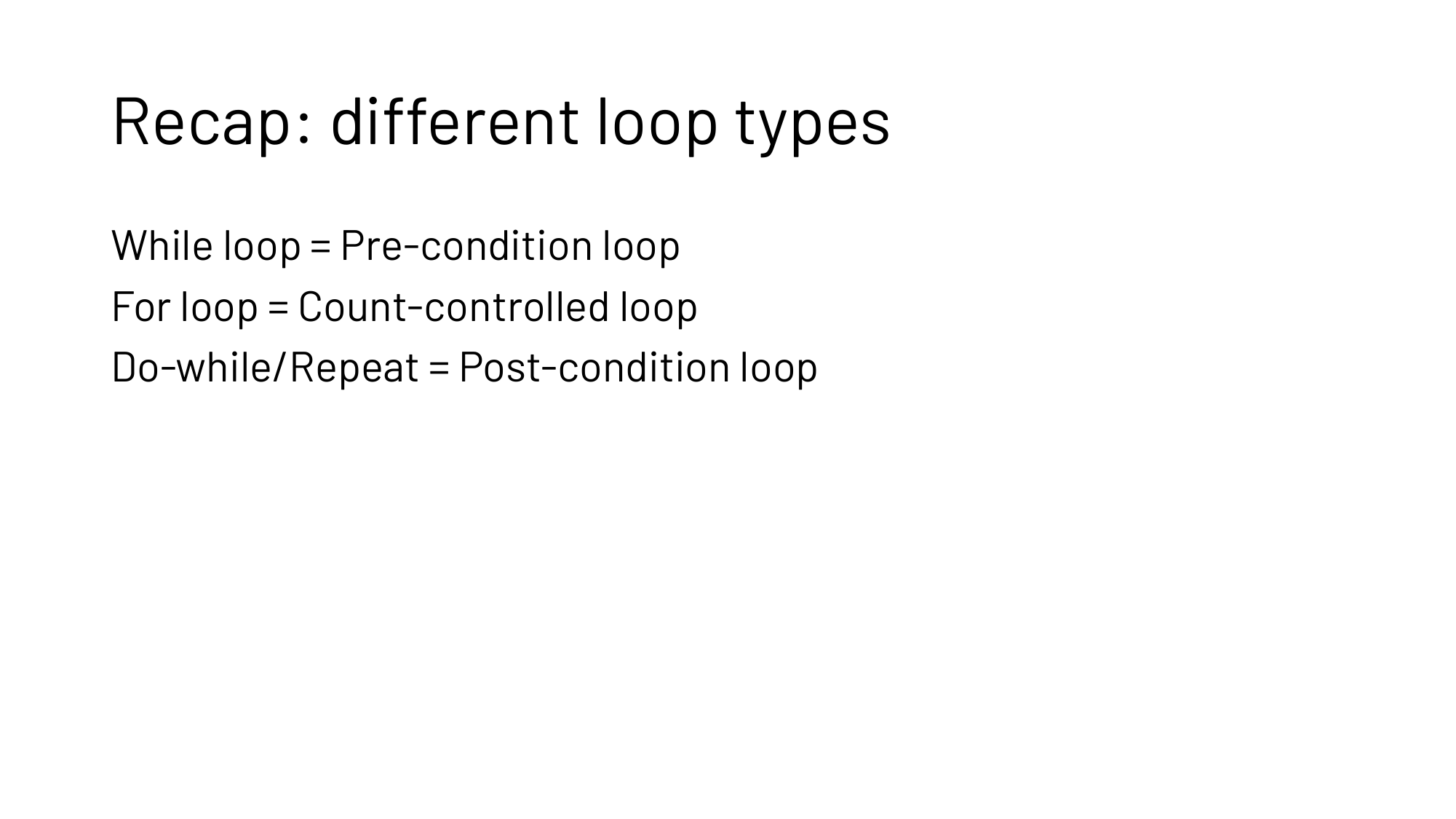

# Recap: different loop types
While loop = Pre-condition loop
For loop = Count-controlled loop
Do-while/Repeat = Post-condition loop